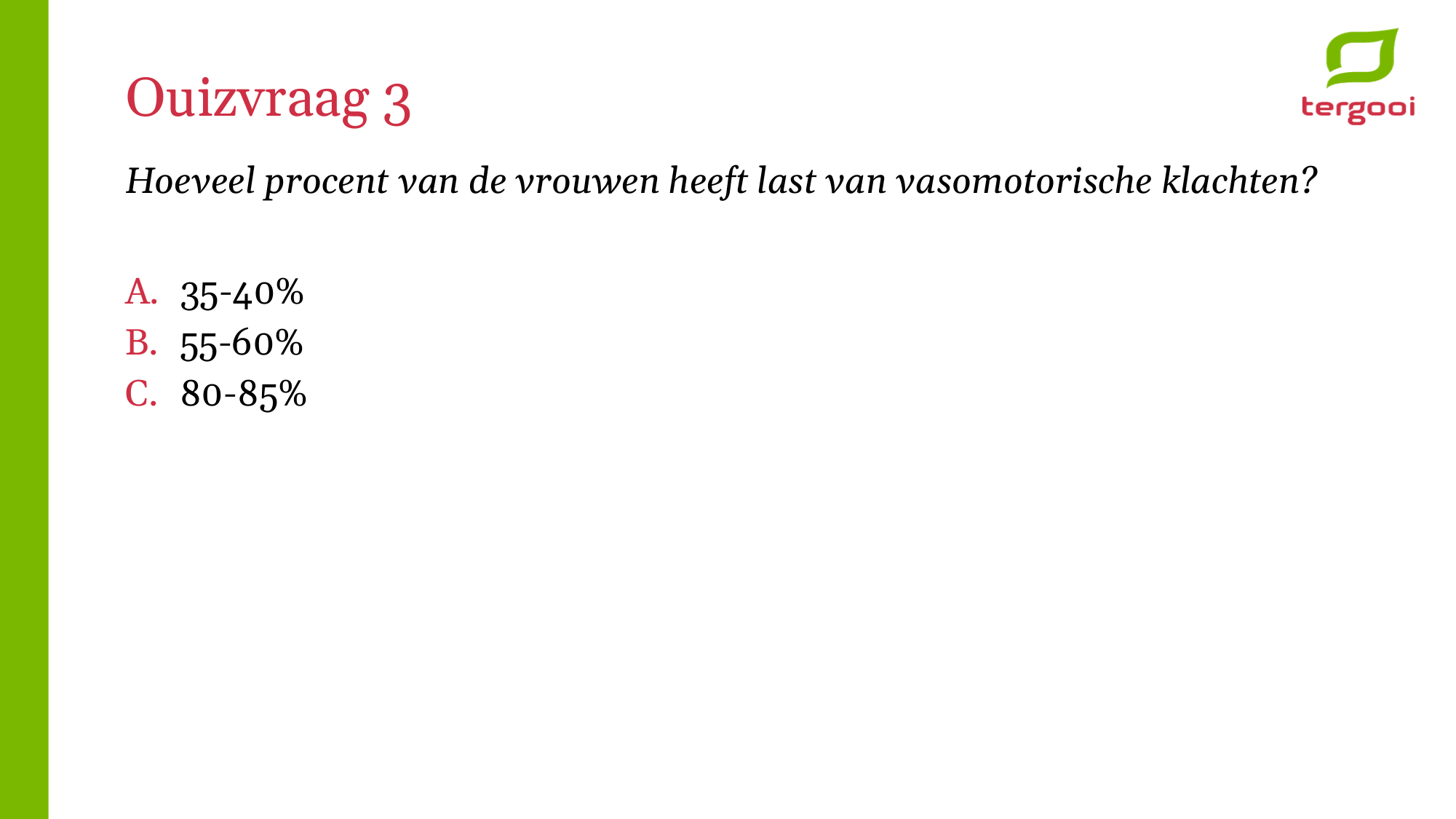

# Ouizvraag 3
Hoeveel procent van de vrouwen heeft last van vasomotorische klachten?

35-40%
55-60%
80-85%